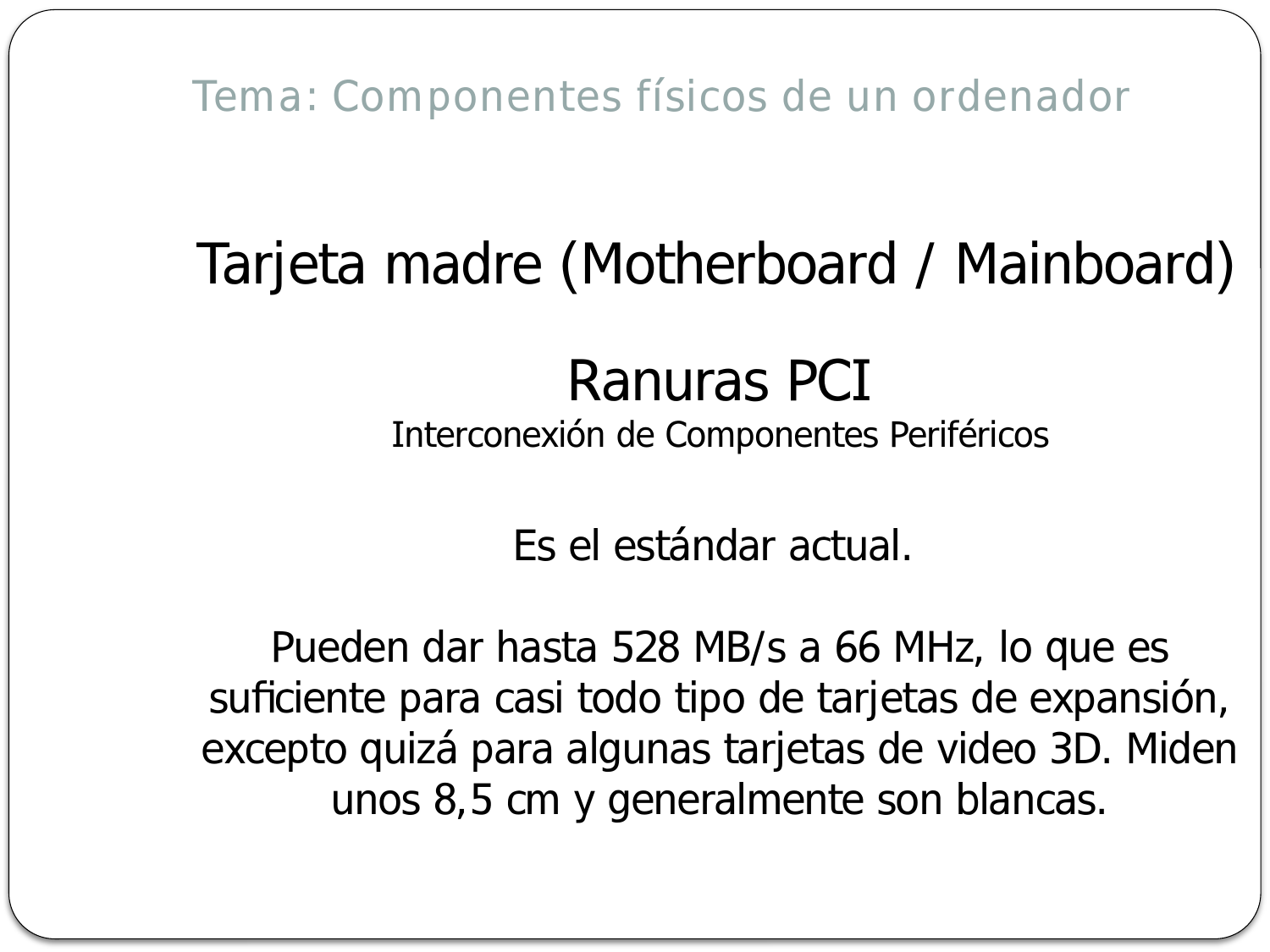

Tema: Componentes físicos de un ordenador
Tarjeta madre (Motherboard / Mainboard)
Ranuras PCI
Interconexión de Componentes Periféricos
Es el estándar actual.

Pueden dar hasta 528 MB/s a 66 MHz, lo que es suficiente para casi todo tipo de tarjetas de expansión, excepto quizá para algunas tarjetas de video 3D. Miden unos 8,5 cm y generalmente son blancas.